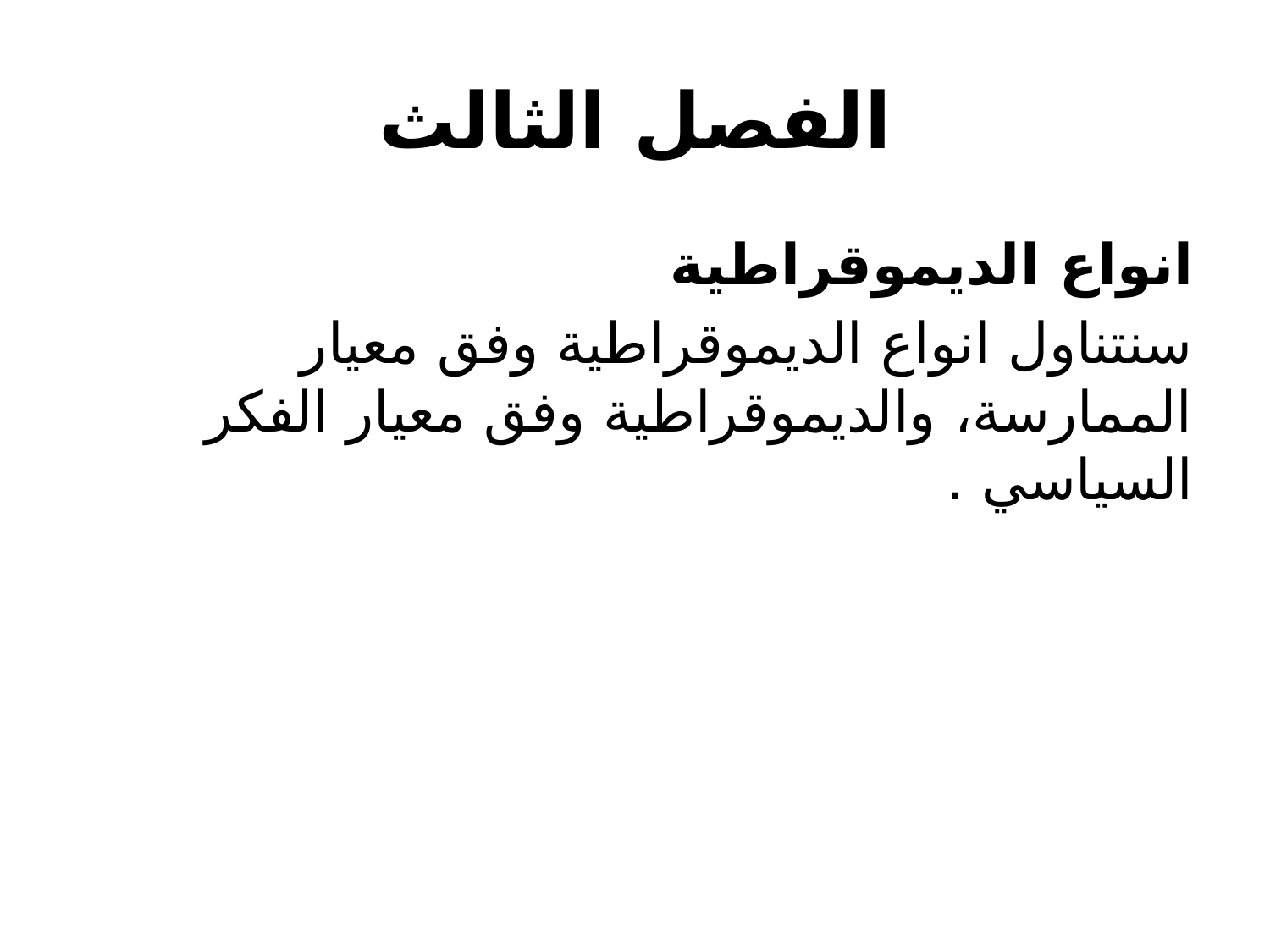

# الفصل الثالث
انواع الديموقراطية
سنتناول انواع الديموقراطية وفق معيار الممارسة، والديموقراطية وفق معيار الفكر السياسي .